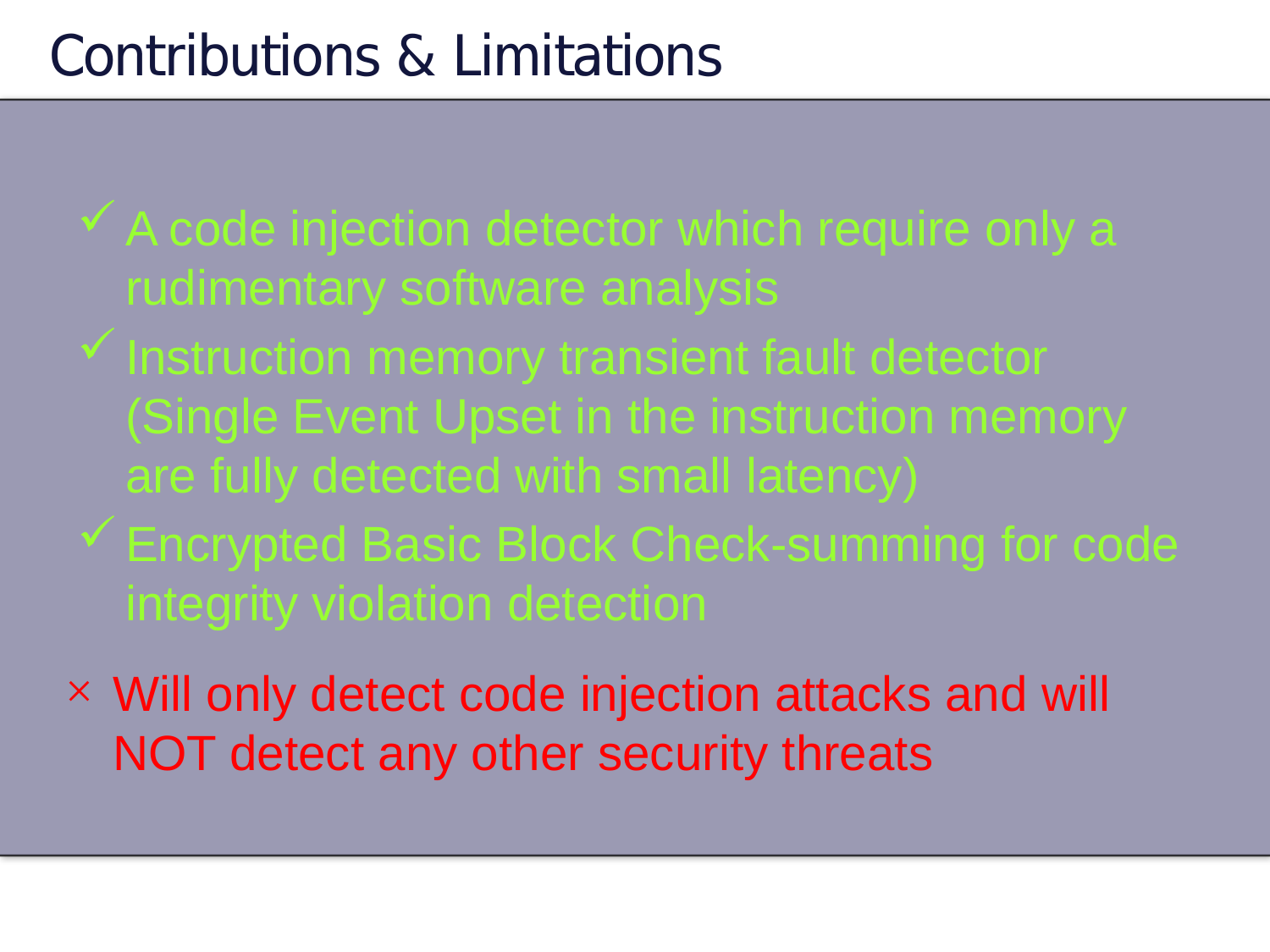

# Contributions & Limitations
A code injection detector which require only a rudimentary software analysis
Instruction memory transient fault detector
(Single Event Upset in the instruction memory are fully detected with small latency)
Encrypted Basic Block Check-summing for code integrity violation detection
Will only detect code injection attacks and will NOT detect any other security threats